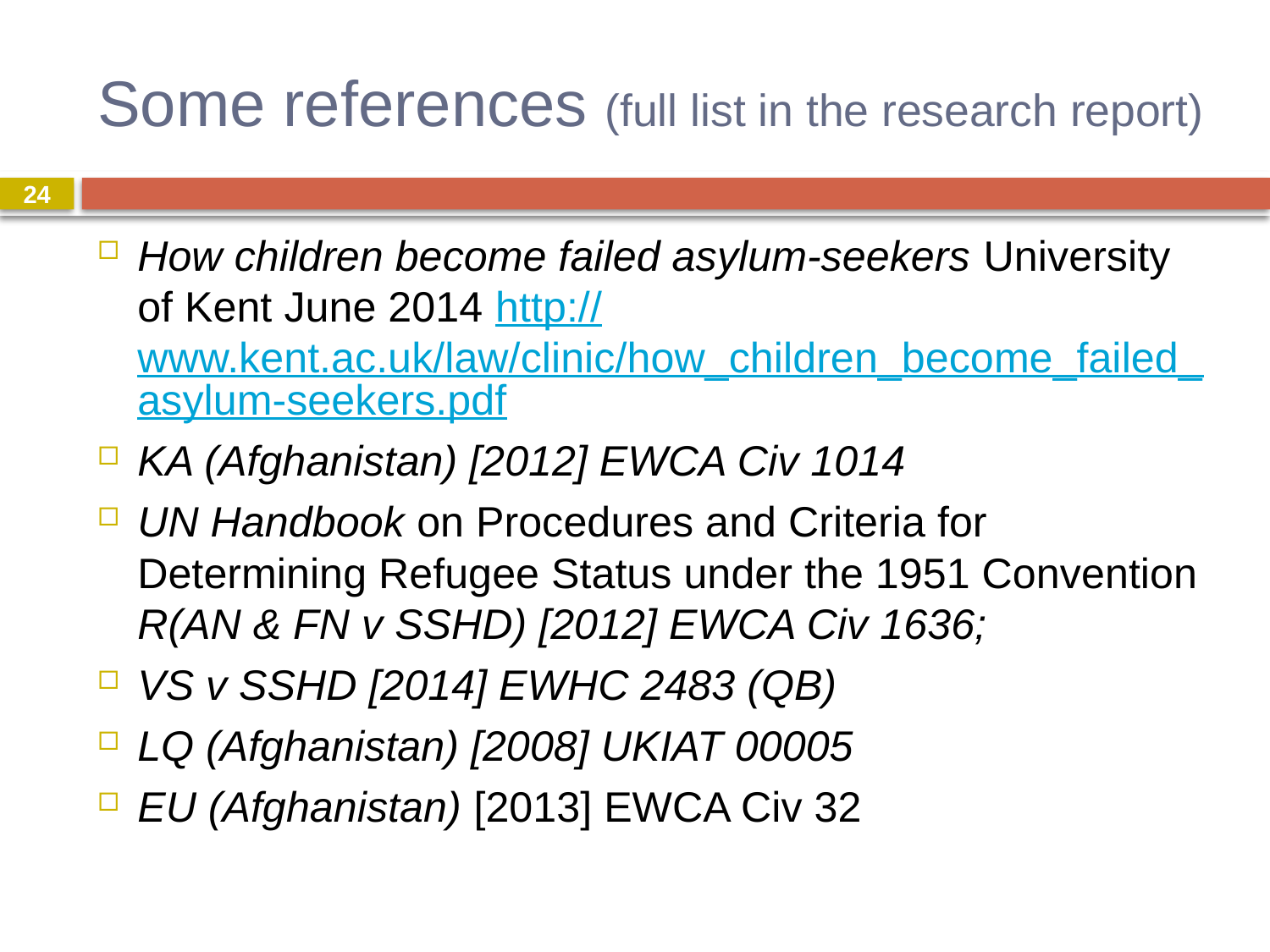

# Some references (full list in the research report)
24
How children become failed asylum-seekers University of Kent June 2014 http://www.kent.ac.uk/law/clinic/how_children_become_failed_asylum-seekers.pdf
KA (Afghanistan) [2012] EWCA Civ 1014
UN Handbook on Procedures and Criteria for Determining Refugee Status under the 1951 Convention R(AN & FN v SSHD) [2012] EWCA Civ 1636;
VS v SSHD [2014] EWHC 2483 (QB)
LQ (Afghanistan) [2008] UKIAT 00005
EU (Afghanistan) [2013] EWCA Civ 32